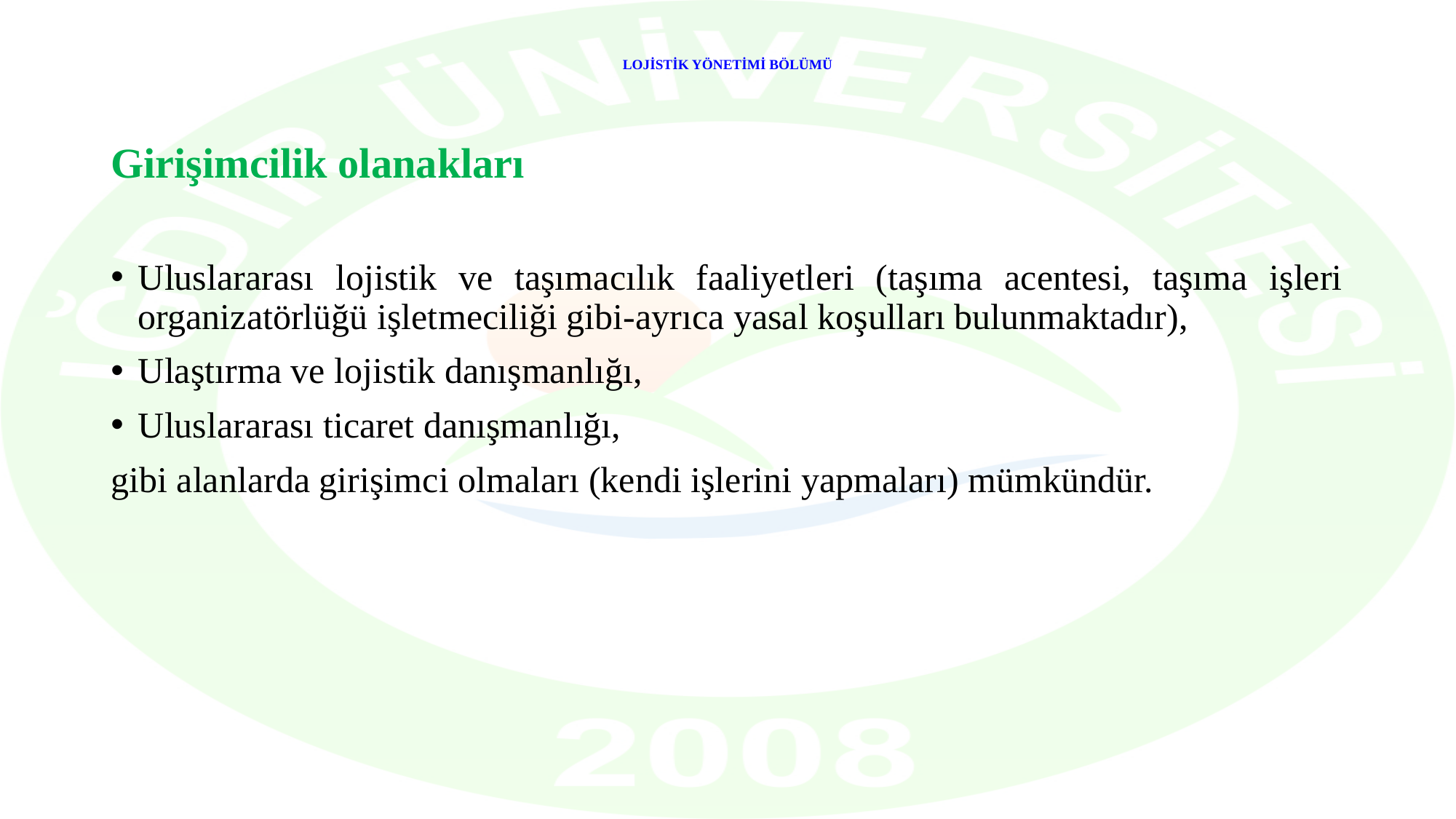

# LOJİSTİK YÖNETİMİ BÖLÜMÜ
Girişimcilik olanakları

Uluslararası lojistik ve taşımacılık faaliyetleri (taşıma acentesi, taşıma işleri organizatörlüğü işletmeciliği gibi-ayrıca yasal koşulları bulunmaktadır),
Ulaştırma ve lojistik danışmanlığı,
Uluslararası ticaret danışmanlığı,
gibi alanlarda girişimci olmaları (kendi işlerini yapmaları) mümkündür.